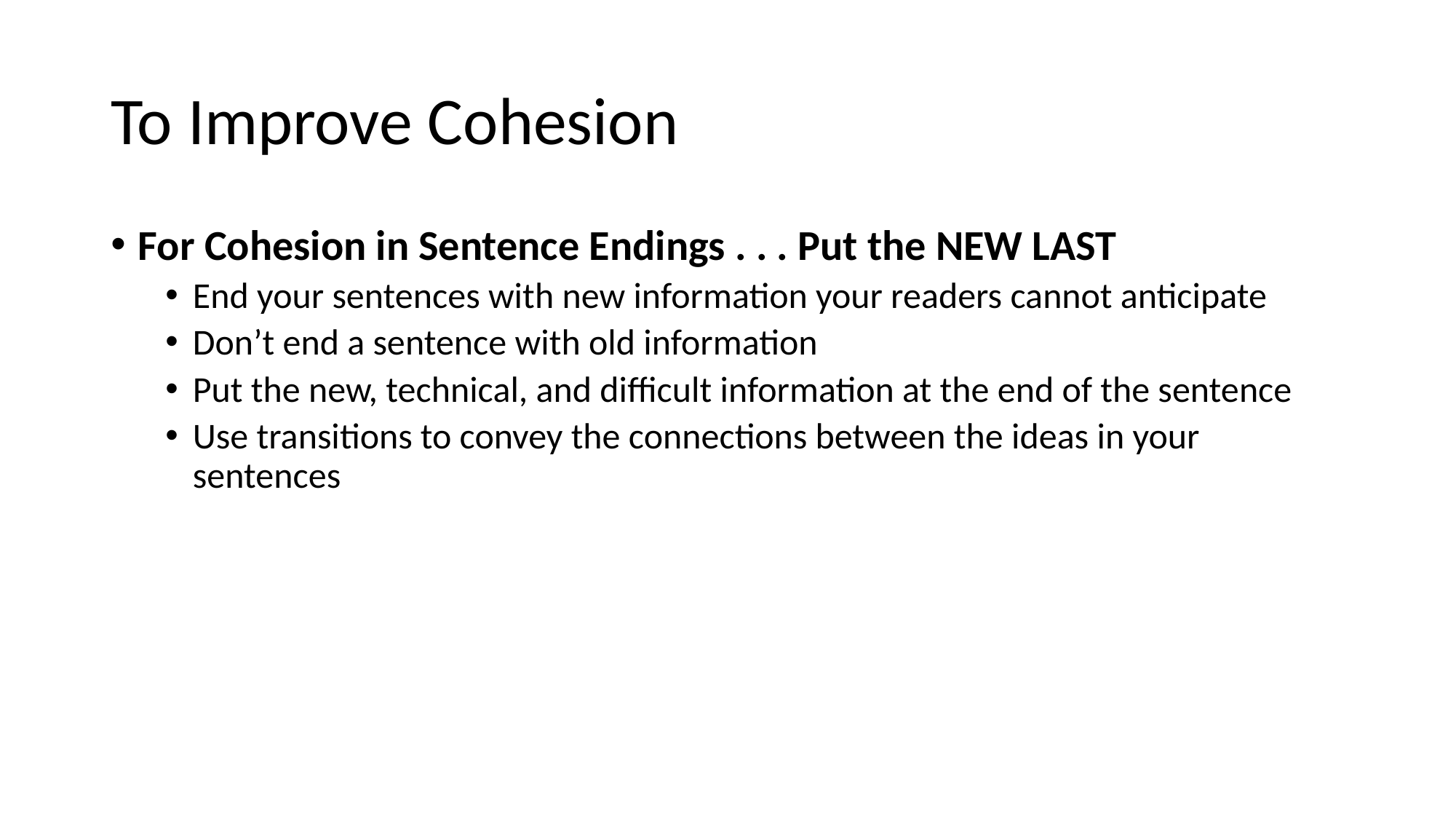

# To Improve Cohesion
For Cohesion in Sentence Endings . . . Put the NEW LAST
End your sentences with new information your readers cannot anticipate
Don’t end a sentence with old information
Put the new, technical, and difficult information at the end of the sentence
Use transitions to convey the connections between the ideas in your sentences